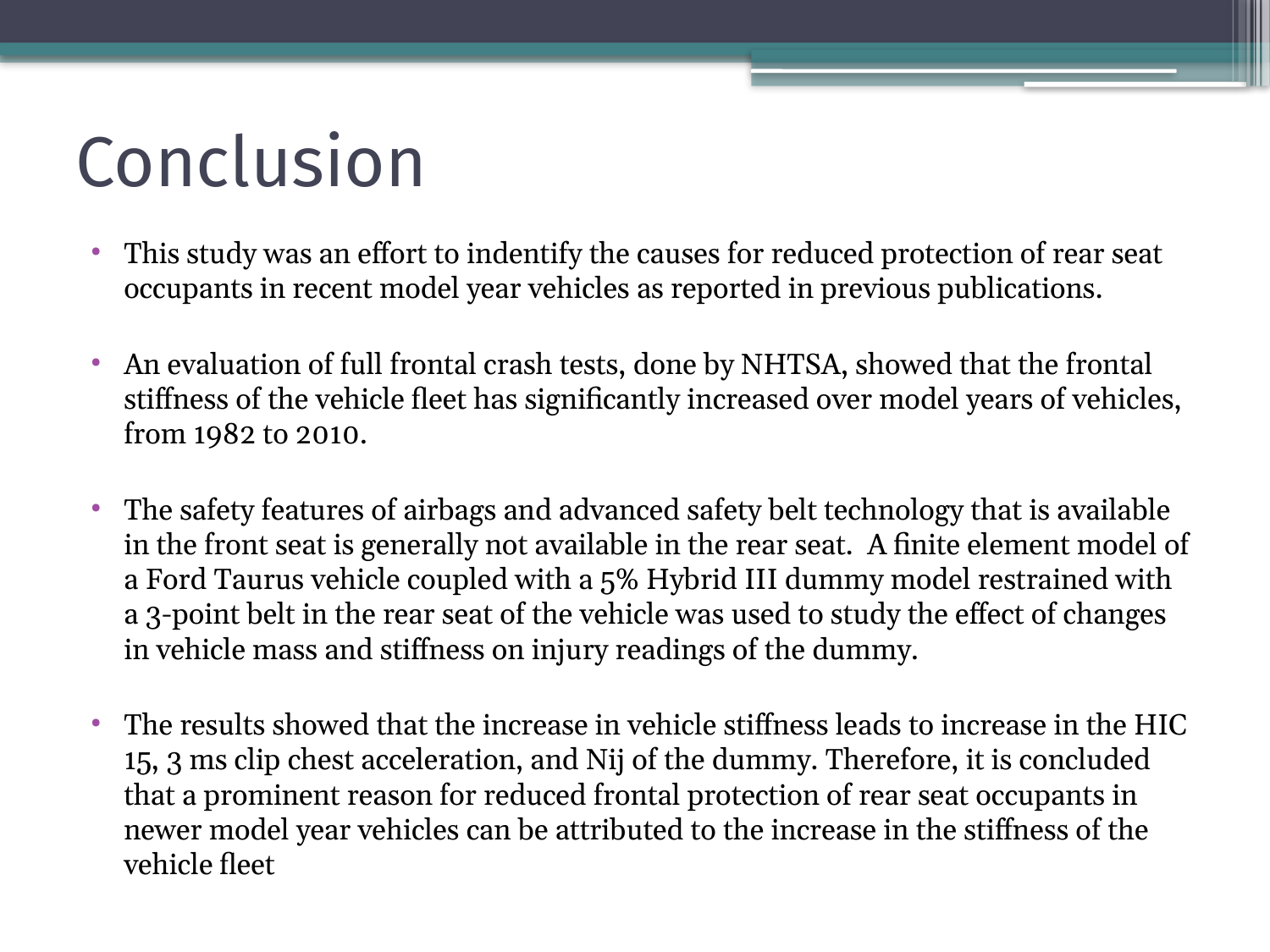

# Conclusion
This study was an effort to indentify the causes for reduced protection of rear seat occupants in recent model year vehicles as reported in previous publications.

An evaluation of full frontal crash tests, done by NHTSA, showed that the frontal stiffness of the vehicle fleet has significantly increased over model years of vehicles, from 1982 to 2010.

The safety features of airbags and advanced safety belt technology that is available in the front seat is generally not available in the rear seat.  A finite element model of a Ford Taurus vehicle coupled with a 5% Hybrid III dummy model restrained with a 3-point belt in the rear seat of the vehicle was used to study the effect of changes in vehicle mass and stiffness on injury readings of the dummy.

The results showed that the increase in vehicle stiffness leads to increase in the HIC 15, 3 ms clip chest acceleration, and Nij of the dummy. Therefore, it is concluded that a prominent reason for reduced frontal protection of rear seat occupants in newer model year vehicles can be attributed to the increase in the stiffness of the vehicle fleet